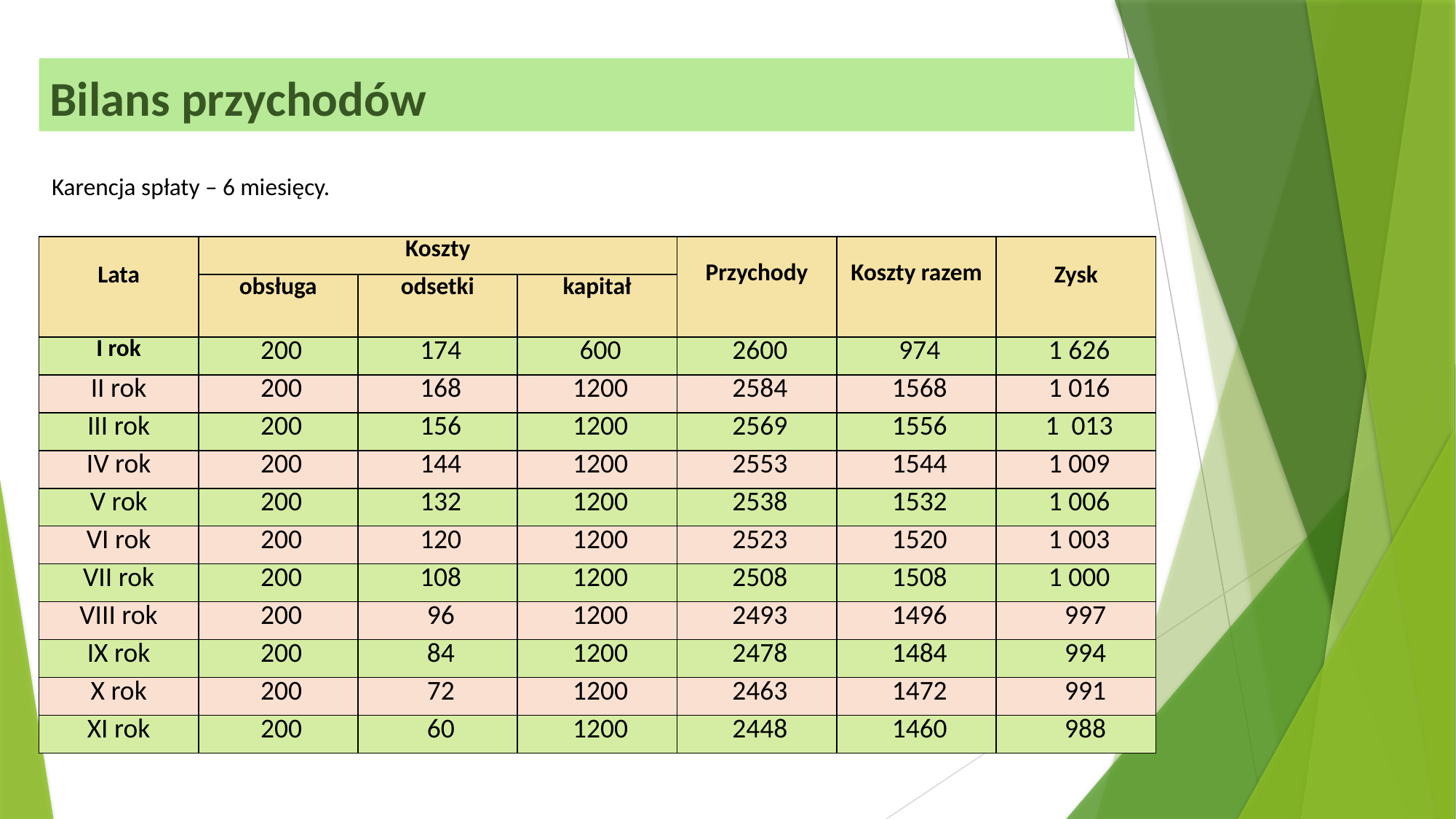

Bilans przychodów
Karencja spłaty – 6 miesięcy.
| Lata | Koszty |  |  | Przychody | Koszty razem | Zysk |
| --- | --- | --- | --- | --- | --- | --- |
|  | obsługa | odsetki | kapitał |  |  |  |
| I rok | 200 | 174 | 600 | 2600 | 974 | 1 626 |
| II rok | 200 | 168 | 1200 | 2584 | 1568 | 1 016 |
| III rok | 200 | 156 | 1200 | 2569 | 1556 | 1 013 |
| IV rok | 200 | 144 | 1200 | 2553 | 1544 | 1 009 |
| V rok | 200 | 132 | 1200 | 2538 | 1532 | 1 006 |
| VI rok | 200 | 120 | 1200 | 2523 | 1520 | 1 003 |
| VII rok | 200 | 108 | 1200 | 2508 | 1508 | 1 000 |
| VIII rok | 200 | 96 | 1200 | 2493 | 1496 | 997 |
| IX rok | 200 | 84 | 1200 | 2478 | 1484 | 994 |
| X rok | 200 | 72 | 1200 | 2463 | 1472 | 991 |
| XI rok | 200 | 60 | 1200 | 2448 | 1460 | 988 |